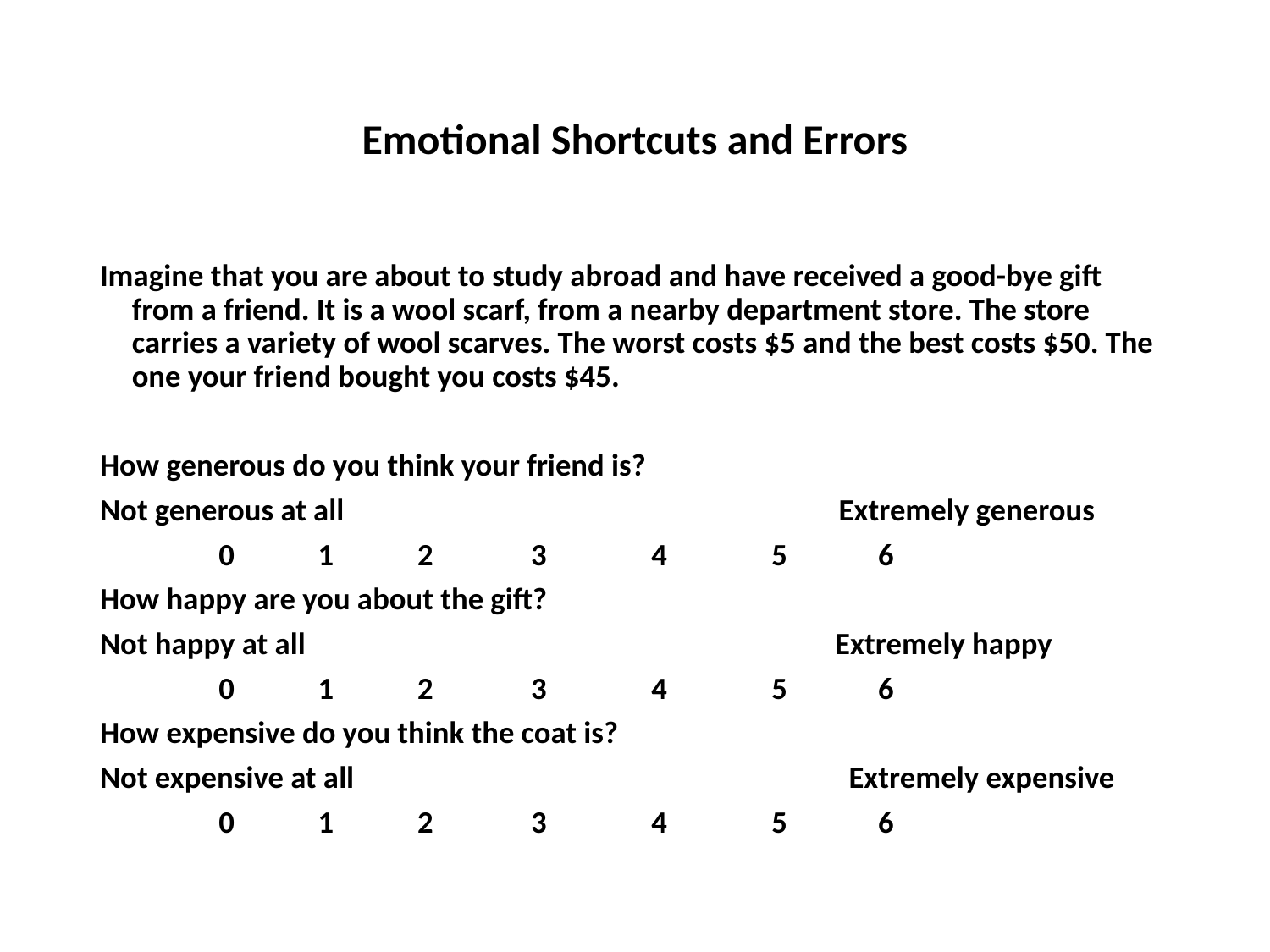

# Emotional Shortcuts and Errors
Imagine that you are about to study abroad and have received a good-bye gift from a friend. It is a wool scarf, from a nearby department store. The store carries a variety of wool scarves. The worst costs $5 and the best costs $50. The one your friend bought you costs $45.

How generous do you think your friend is?
Not generous at all                                                                       Extremely generous
                 0            1            2              3               4               5             6
How happy are you about the gift?
Not happy at all                                                                            Extremely happy
                 0            1            2              3               4               5             6
How expensive do you think the coat is?
Not expensive at all                                                                       Extremely expensive
                 0            1            2              3               4               5             6